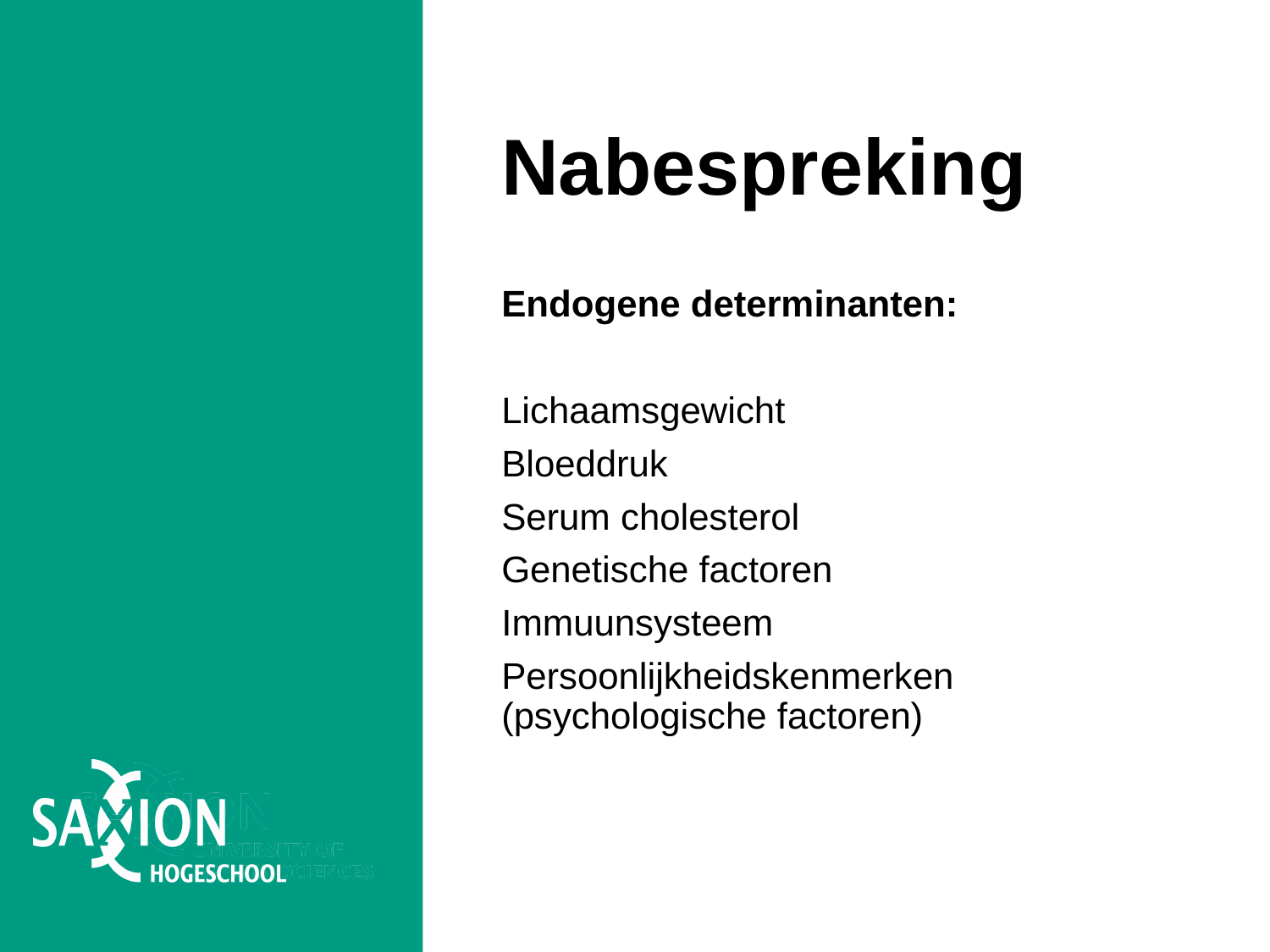

# Nabespreking
Endogene determinanten:

Lichaamsgewicht
Bloeddruk
Serum cholesterol
Genetische factoren
Immuunsysteem
Persoonlijkheidskenmerken (psychologische factoren)